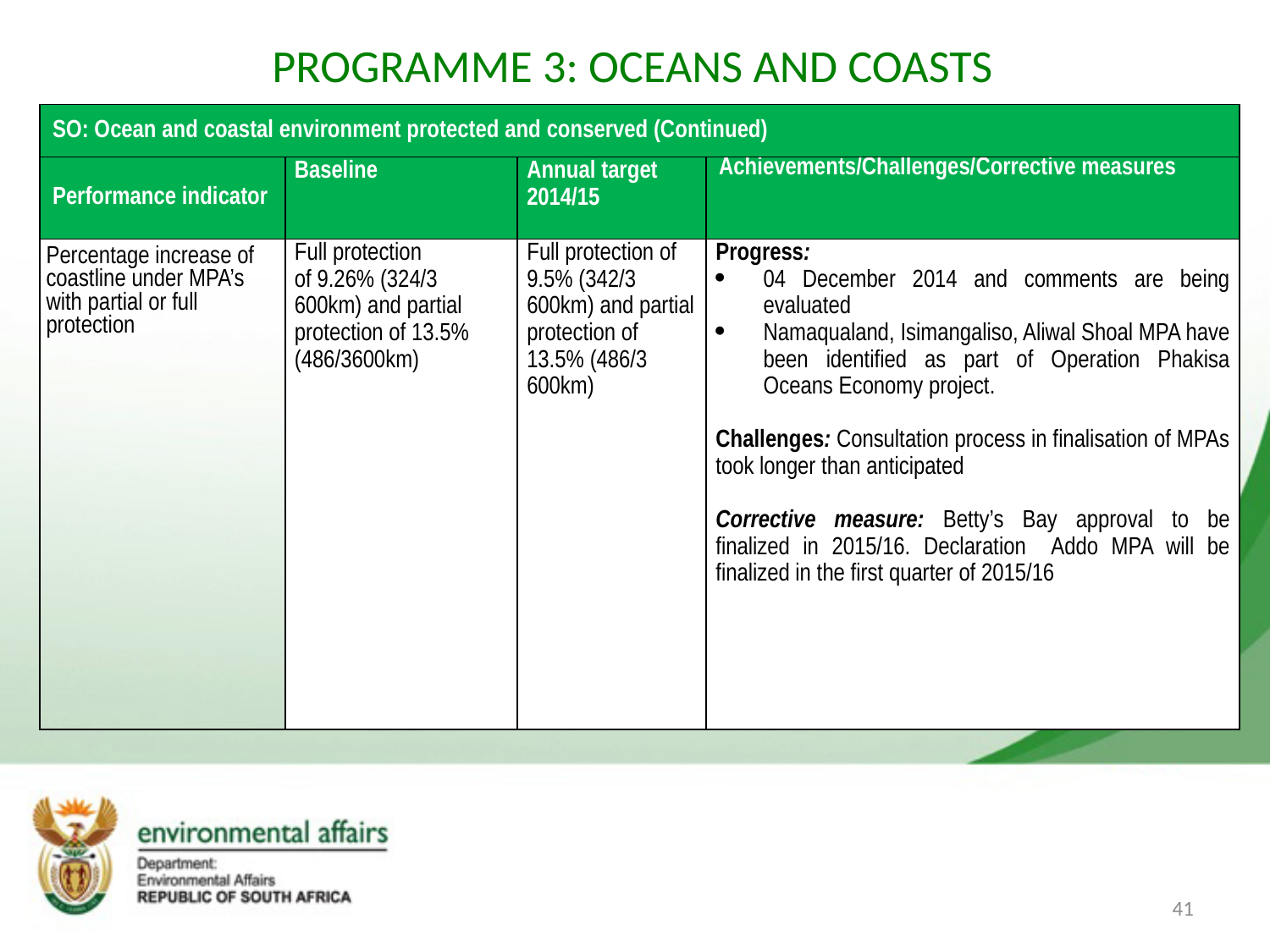

# PROGRAMME 3: OCEANS AND COASTS
| SO: Ocean and coastal environment protected and conserved (Continued) |  |  |  |
| --- | --- | --- | --- |
| Performance indicator | Baseline | Annual target 2014/15 | Achievements/Challenges/Corrective measures |
| Percentage increase of coastline under MPA’s with partial or full protection | Full protection of 9.26% (324/3 600km) and partial protection of 13.5% (486/3600km) | Full protection of 9.5% (342/3 600km) and partial protection of 13.5% (486/3 600km) | Progress: 04 December 2014 and comments are being evaluated Namaqualand, Isimangaliso, Aliwal Shoal MPA have been identified as part of Operation Phakisa Oceans Economy project. Challenges: Consultation process in finalisation of MPAs took longer than anticipated Corrective measure: Betty’s Bay approval to be finalized in 2015/16. Declaration Addo MPA will be finalized in the first quarter of 2015/16 |
41